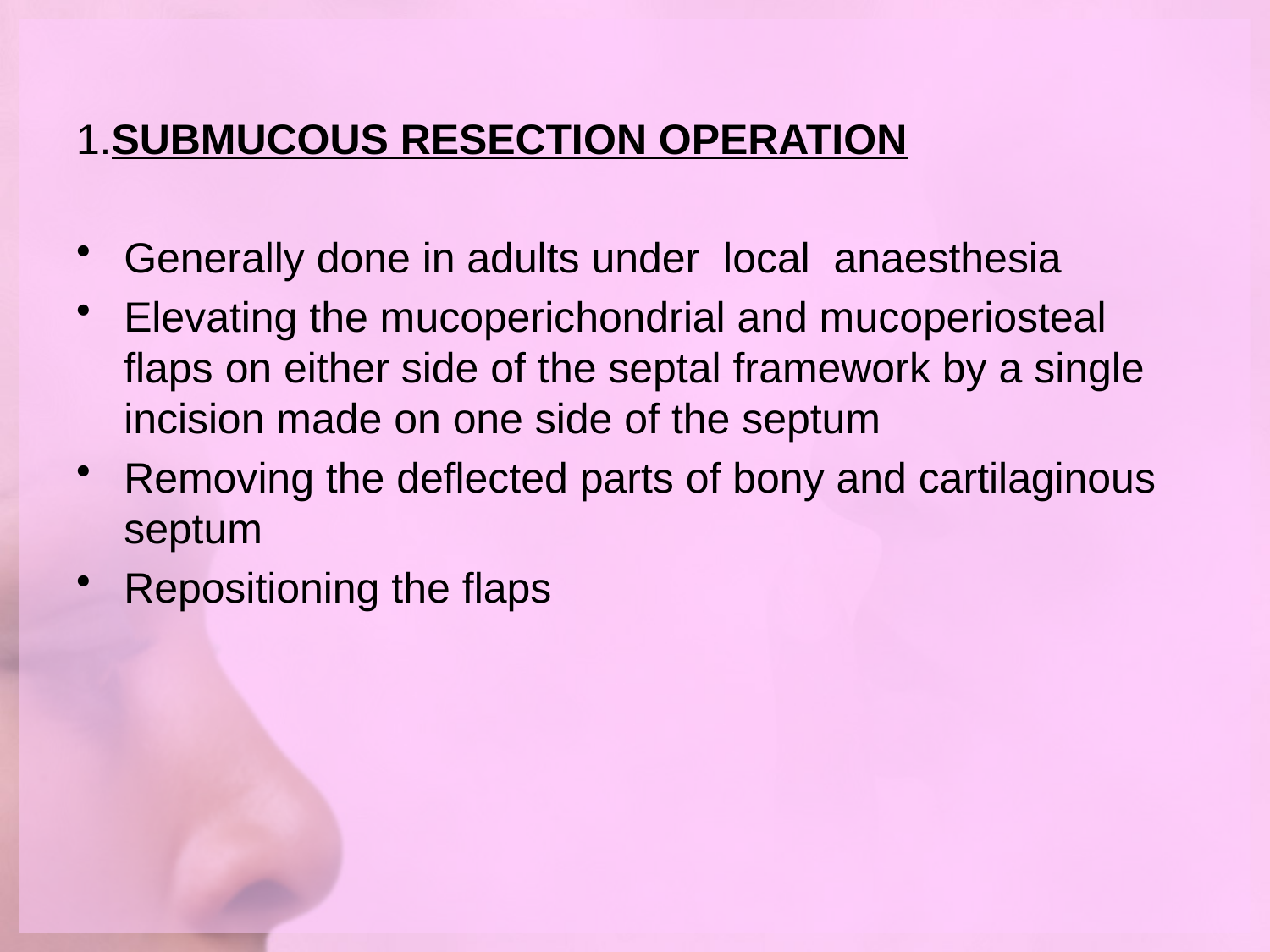

1.SUBMUCOUS RESECTION OPERATION

Generally done in adults under  local  anaesthesia
Elevating the mucoperichondrial and mucoperiosteal flaps on either side of the septal framework by a single incision made on one side of the septum
Removing the deflected parts of bony and cartilaginous septum
Repositioning the flaps